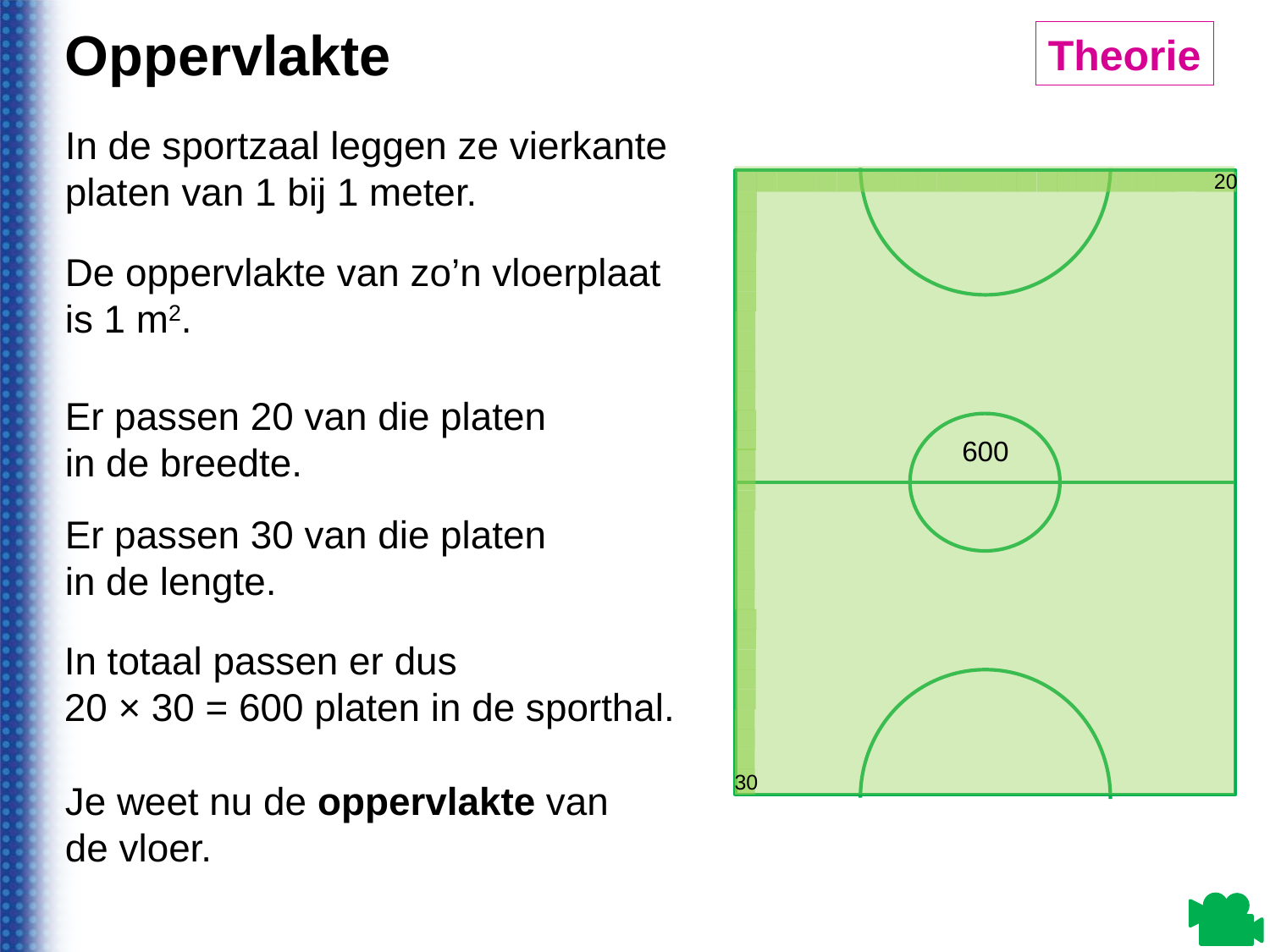

Oppervlakte
Theorie

© Noordhoff Uitgevers bv

In de sportzaal leggen ze vierkante platen van 1 bij 1 meter.
20

De oppervlakte van zo’n vloerplaat is 1 m2.

Er passen 20 van die platen in de breedte.

600

Er passen 30 van die platen in de lengte.

In totaal passen er dus
20 × 30 = 600 platen in de sporthal.

30

Je weet nu de oppervlakte van de vloer.